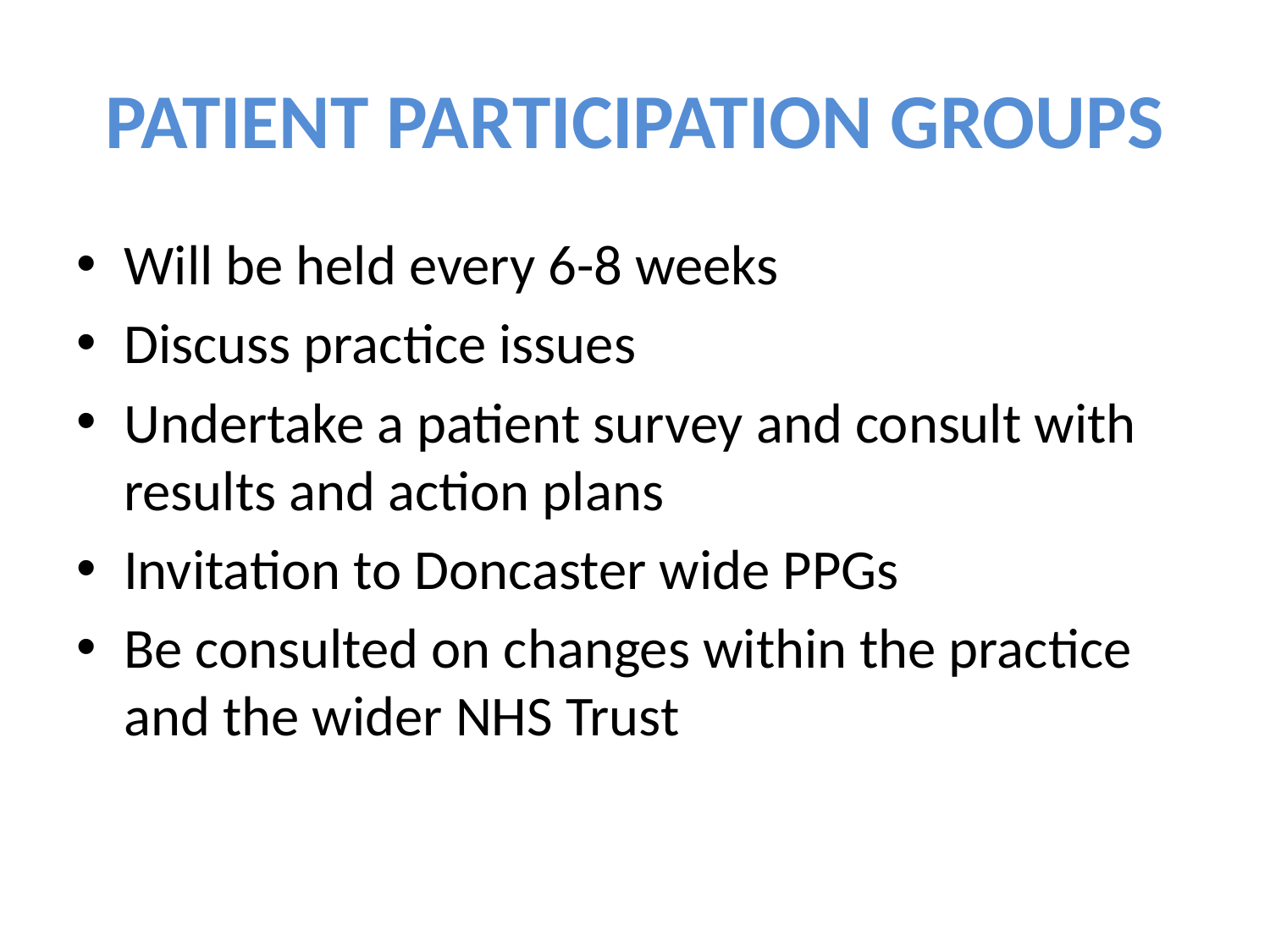

# PATIENT PARTICIPATION GROUPS
Will be held every 6-8 weeks
Discuss practice issues
Undertake a patient survey and consult with results and action plans
Invitation to Doncaster wide PPGs
Be consulted on changes within the practice and the wider NHS Trust